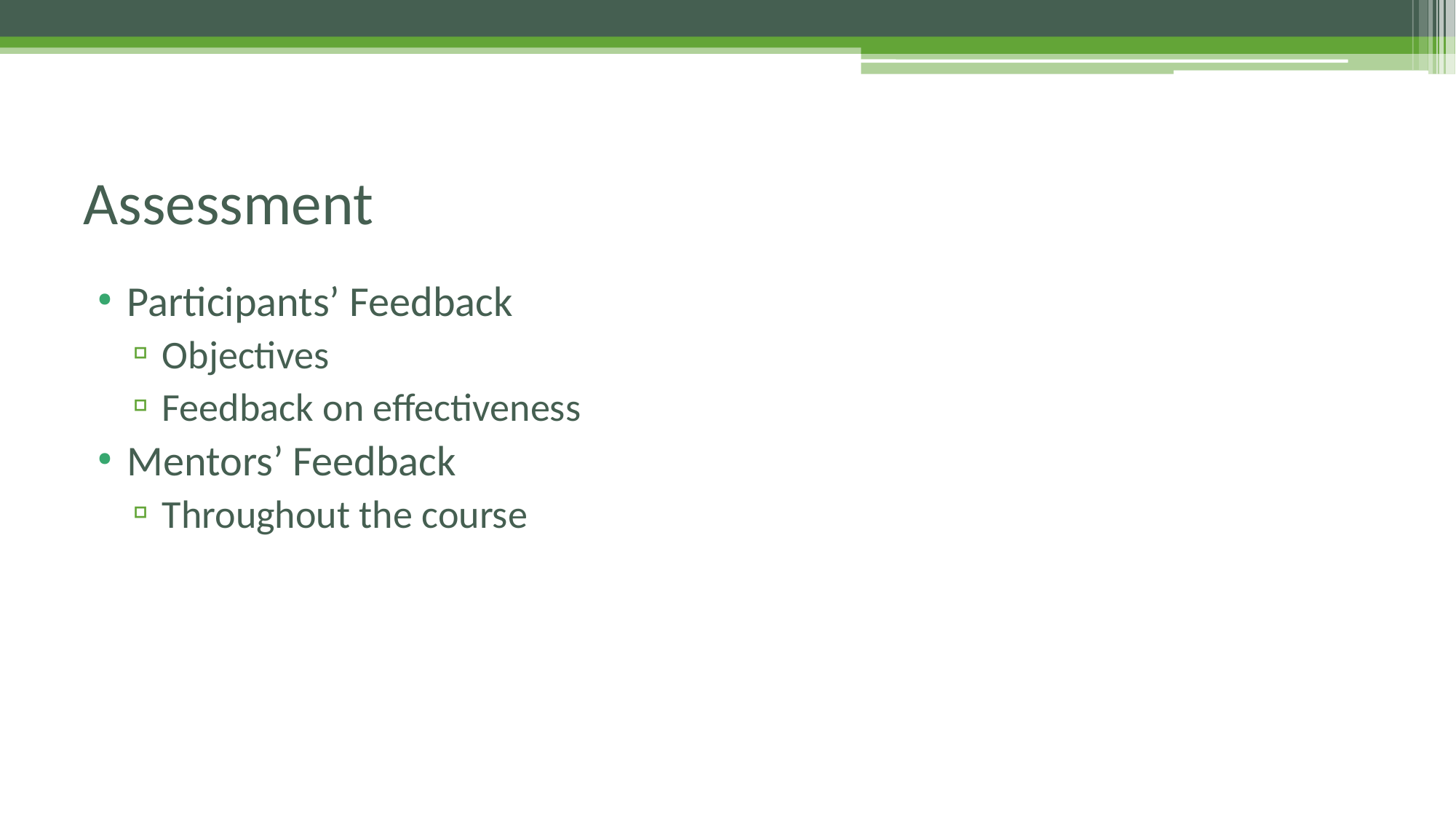

# Assessment
Participants’ Feedback
Objectives
Feedback on effectiveness
Mentors’ Feedback
Throughout the course